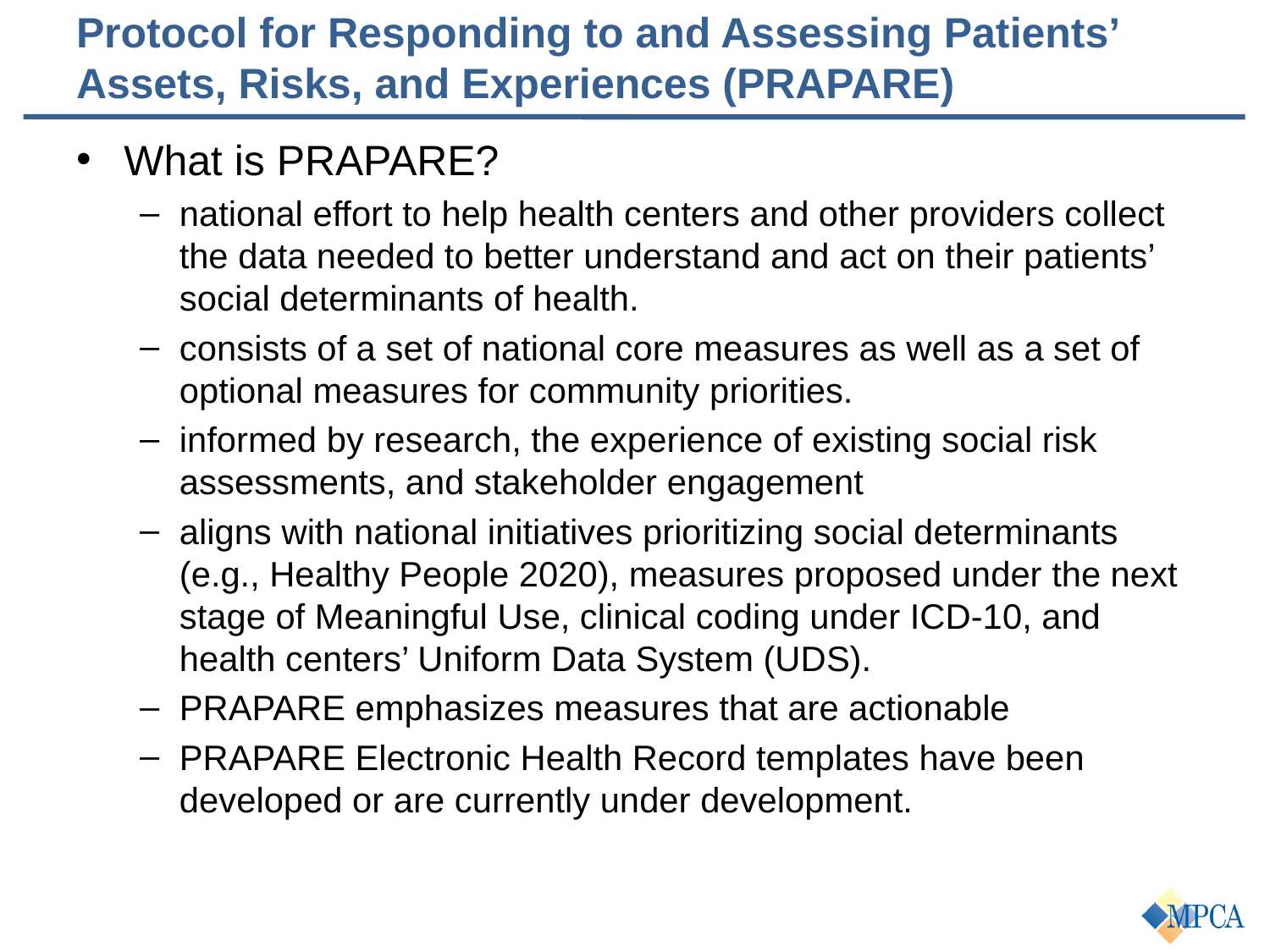

# Protocol for Responding to and Assessing Patients’ Assets, Risks, and Experiences (PRAPARE)
What is PRAPARE?
national effort to help health centers and other providers collect the data needed to better understand and act on their patients’ social determinants of health.
consists of a set of national core measures as well as a set of optional measures for community priorities.
informed by research, the experience of existing social risk assessments, and stakeholder engagement
aligns with national initiatives prioritizing social determinants (e.g., Healthy People 2020), measures proposed under the next stage of Meaningful Use, clinical coding under ICD-10, and health centers’ Uniform Data System (UDS).
PRAPARE emphasizes measures that are actionable
PRAPARE Electronic Health Record templates have been developed or are currently under development.